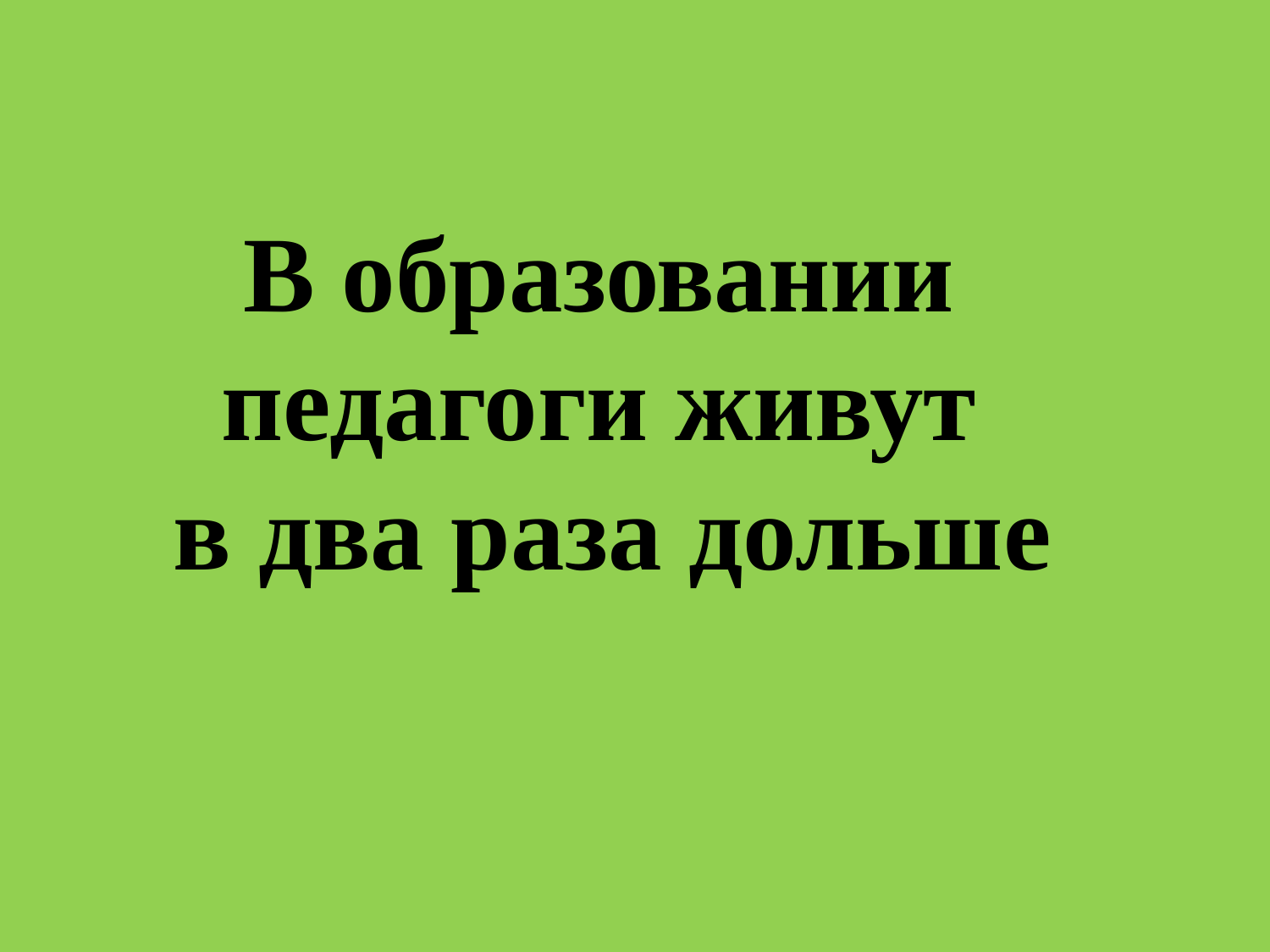

# В образовании педагоги живут в два раза дольше